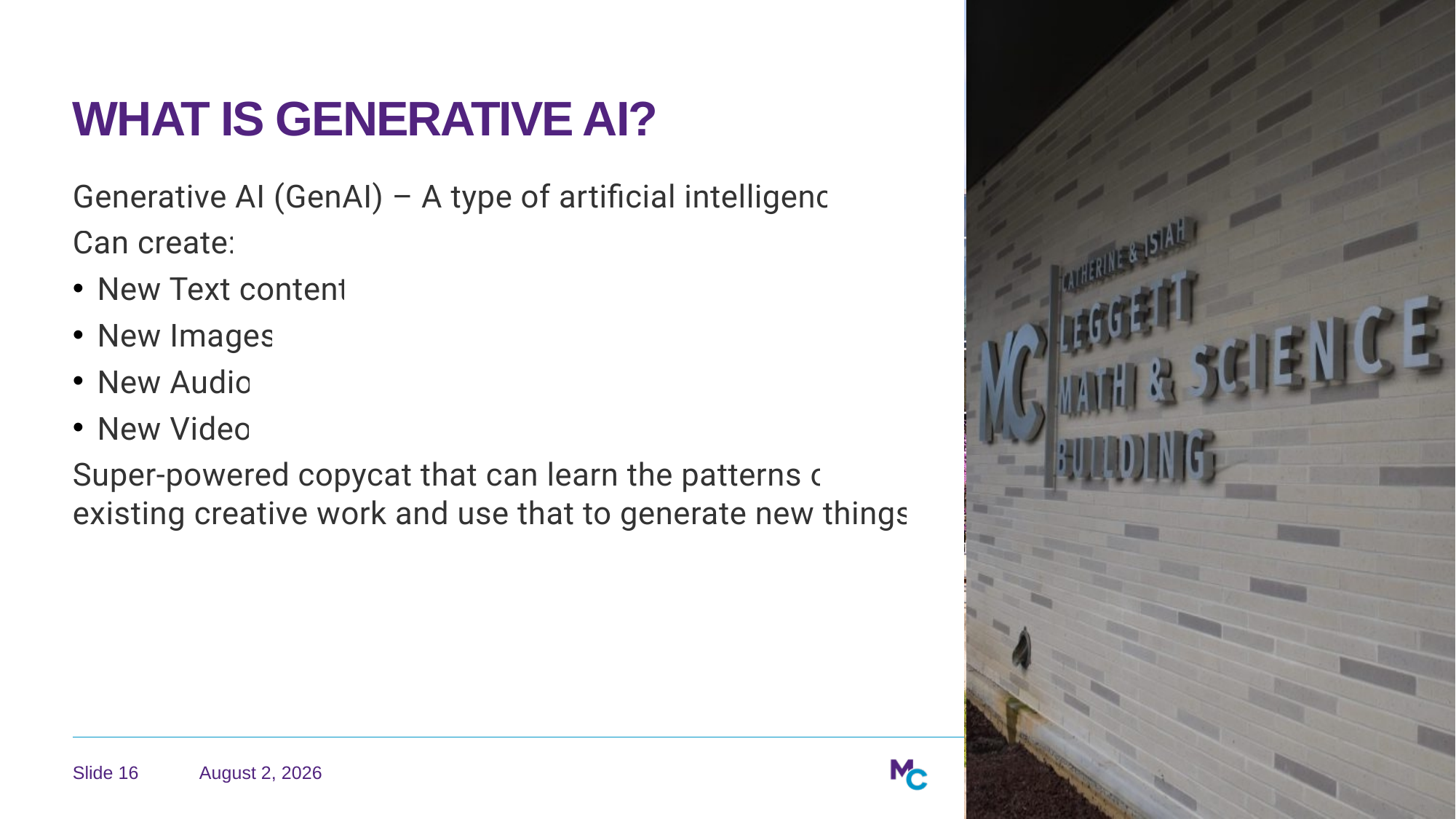

# What is Generative AI?
Generative AI (GenAI) – A type of artificial intelligence
Can create:
New Text content
New Images
New Audio
New Video
Super-powered copycat that can learn the patterns of existing creative work and use that to generate new things.

August 2, 2026